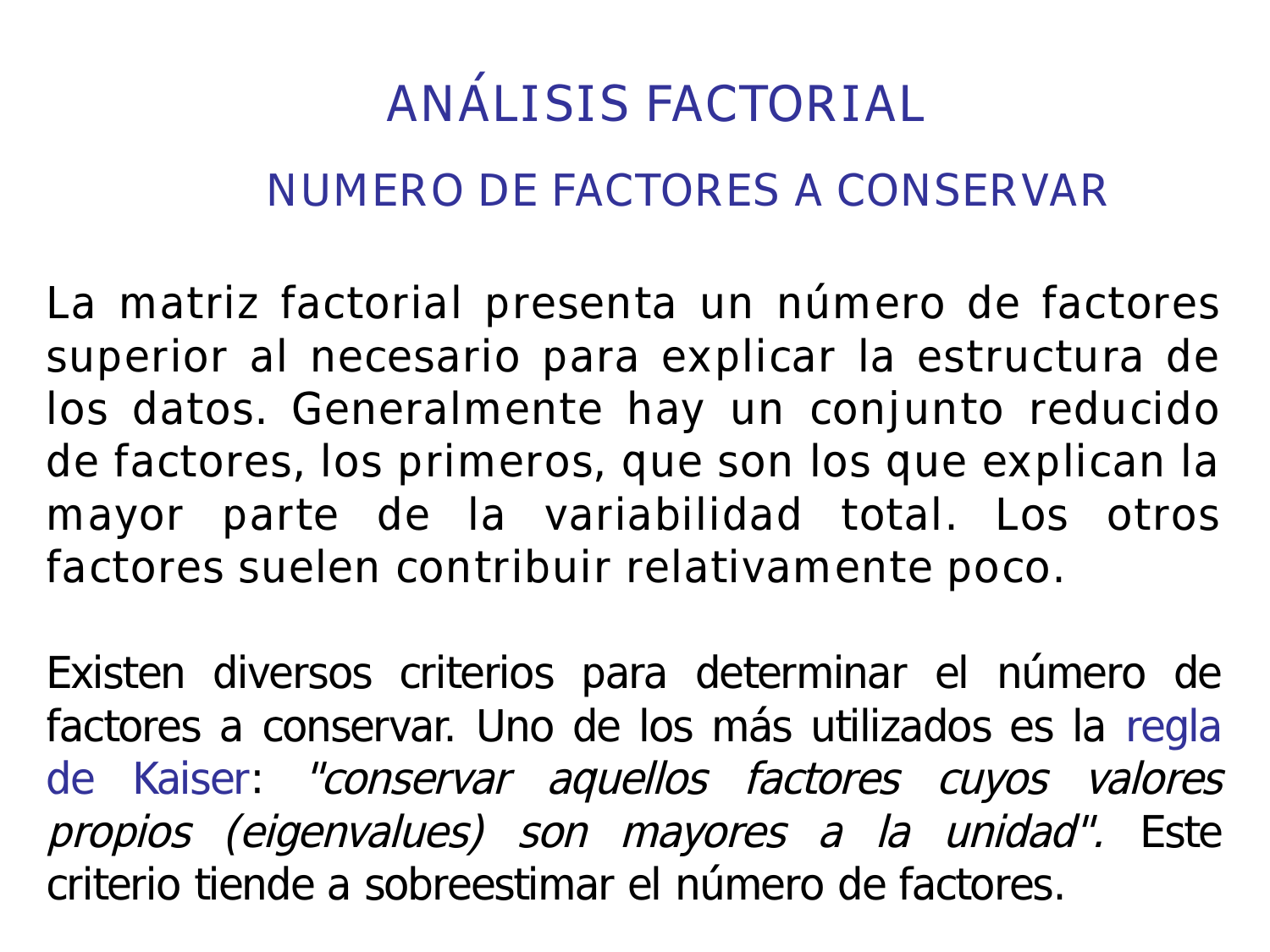

ANÁLISIS FACTORIAL
NUMERO DE FACTORES A CONSERVAR
La matriz factorial presenta un número de factores superior al necesario para explicar la estructura de los datos. Generalmente hay un conjunto reducido de factores, los primeros, que son los que explican la mayor parte de la variabilidad total. Los otros factores suelen contribuir relativamente poco.

Existen diversos criterios para determinar el número de factores a conservar. Uno de los más utilizados es la regla de Kaiser: "conservar aquellos factores cuyos valores propios (eigenvalues) son mayores a la unidad". Este criterio tiende a sobreestimar el número de factores.